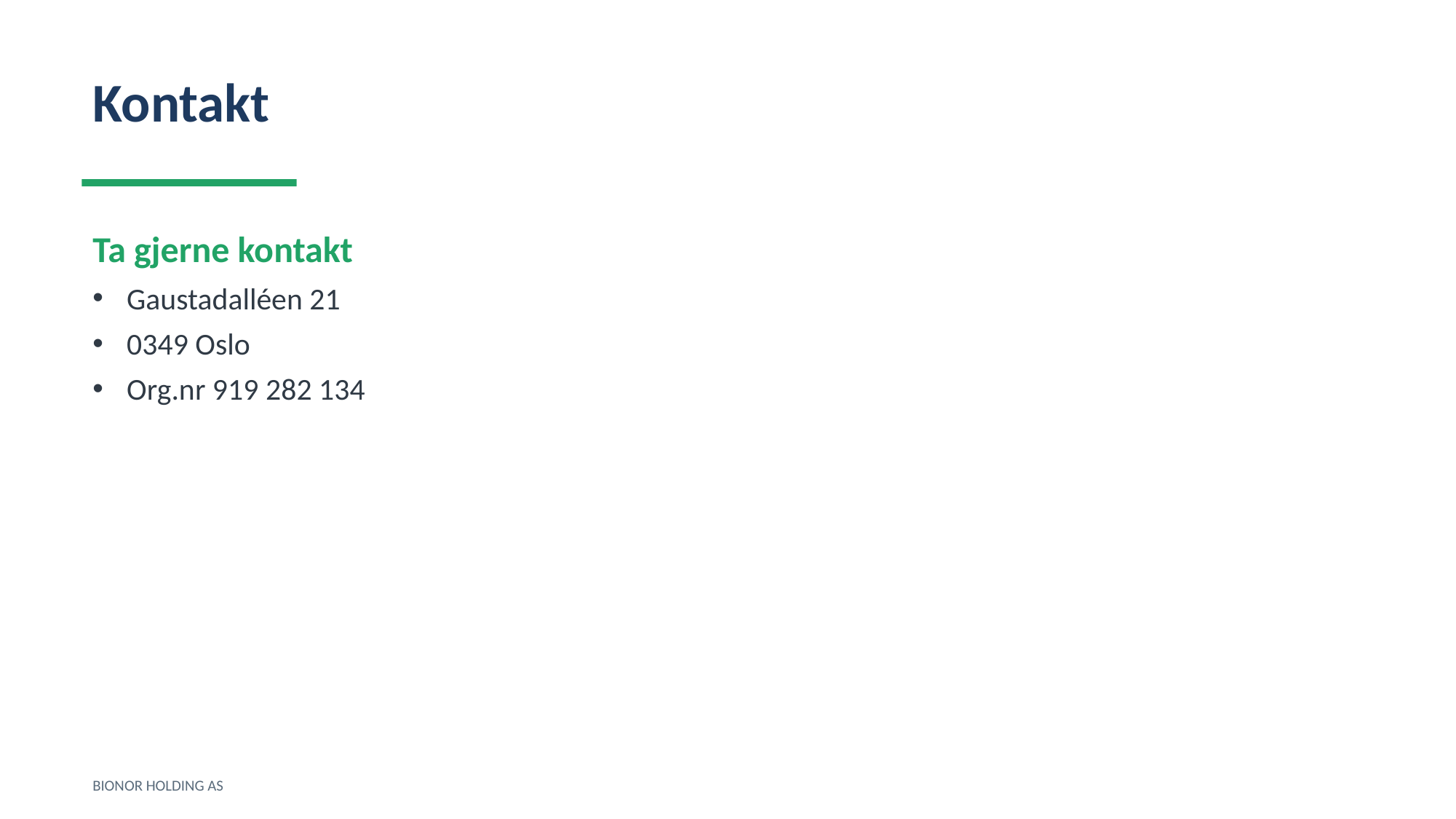

Kontakt

Ta gjerne kontakt
Gaustadalléen 21
0349 Oslo
Org.nr 919 282 134
BIONOR HOLDING AS